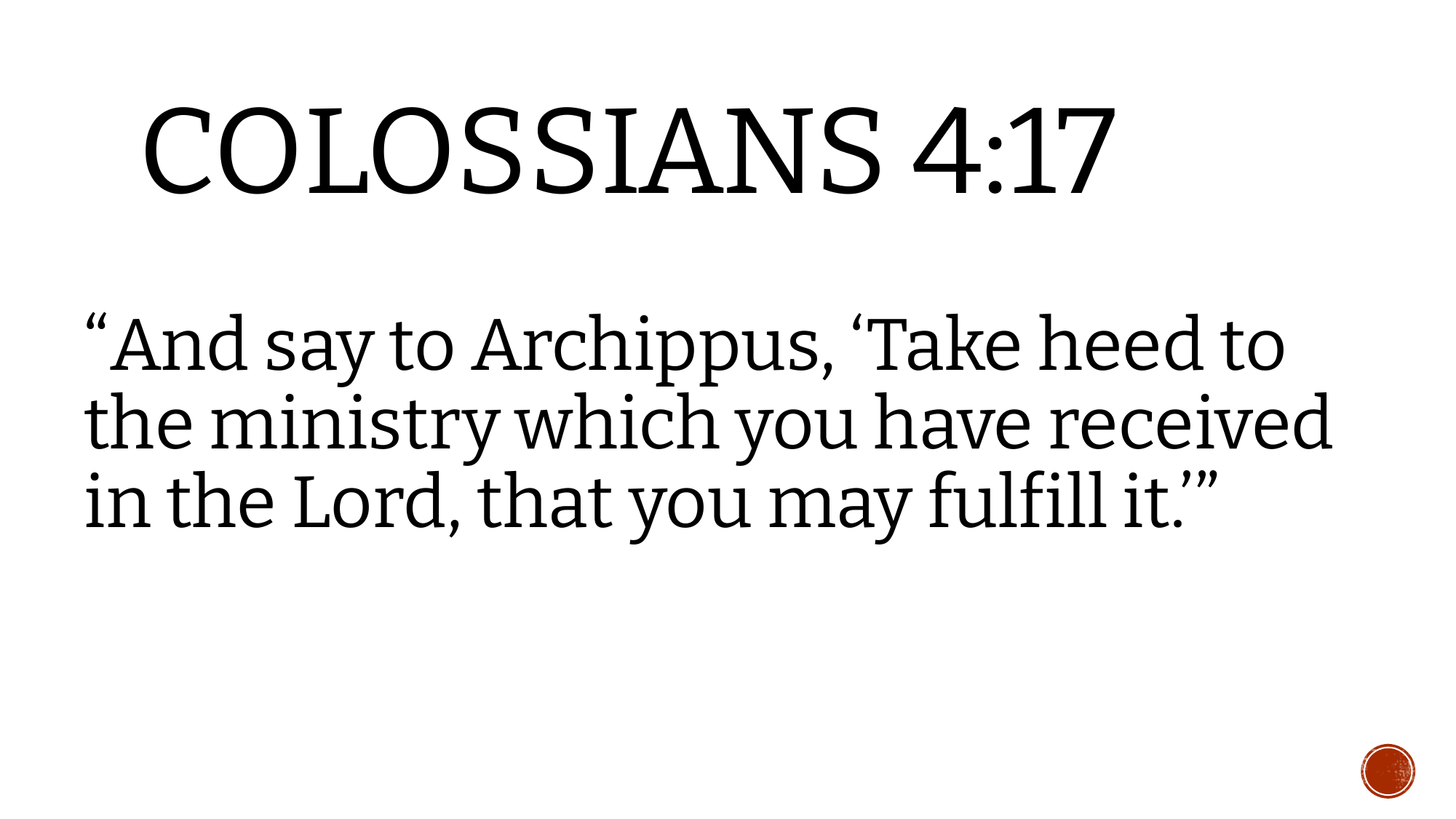

# Colossians 4:17
“And say to Archippus, ‘Take heed to the ministry which you have received in the Lord, that you may fulfill it.’”